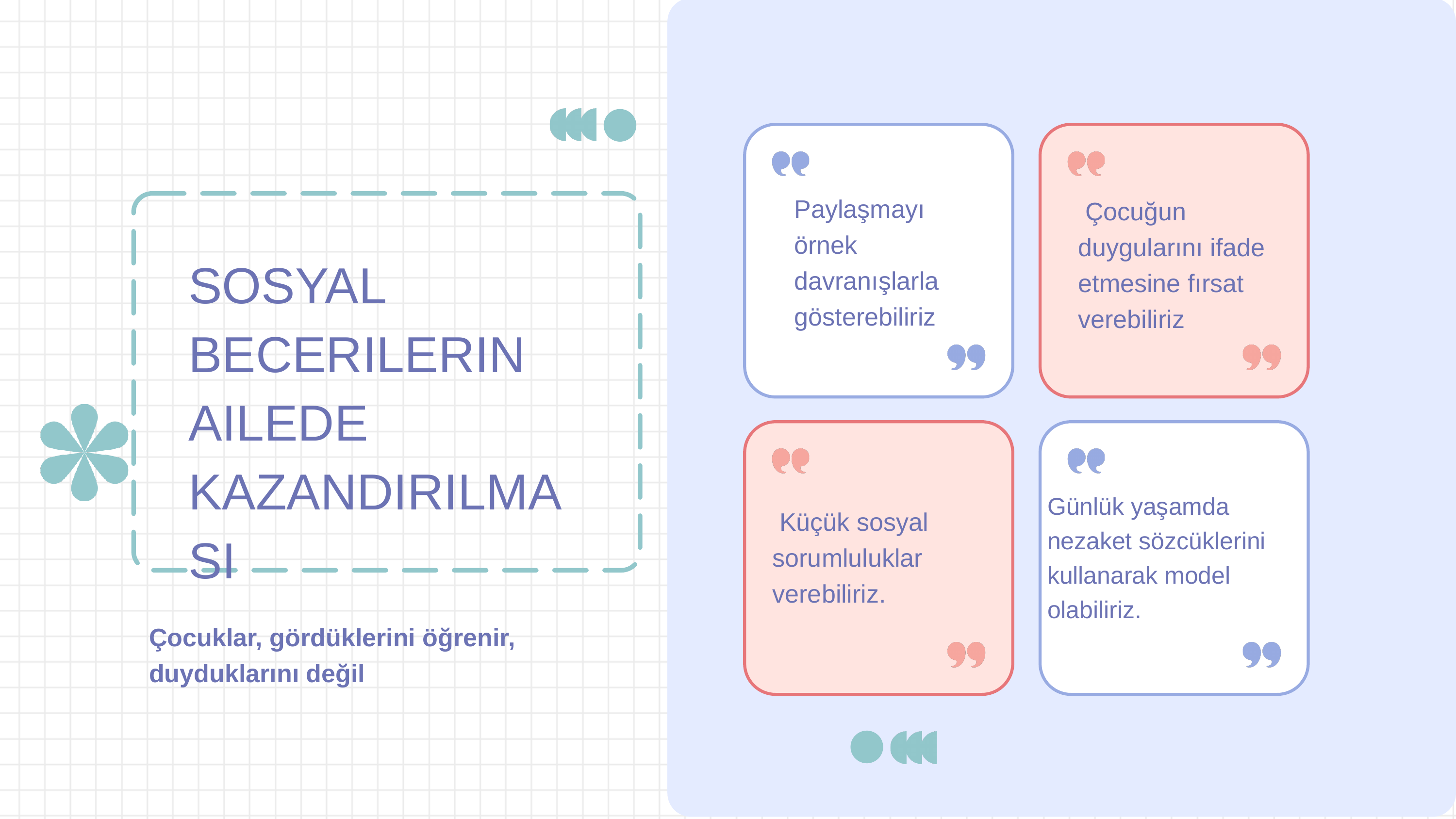

Paylaşmayı örnek davranışlarla gösterebiliriz
 Çocuğun duygularını ifade etmesine fırsat verebiliriz

SOSYAL BECERILERIN AILEDE KAZANDIRILMASI

Günlük yaşamda nezaket sözcüklerini kullanarak model olabiliriz.
 Küçük sosyal sorumluluklar  verebiliriz.
Çocuklar, gördüklerini öğrenir, duyduklarını değil